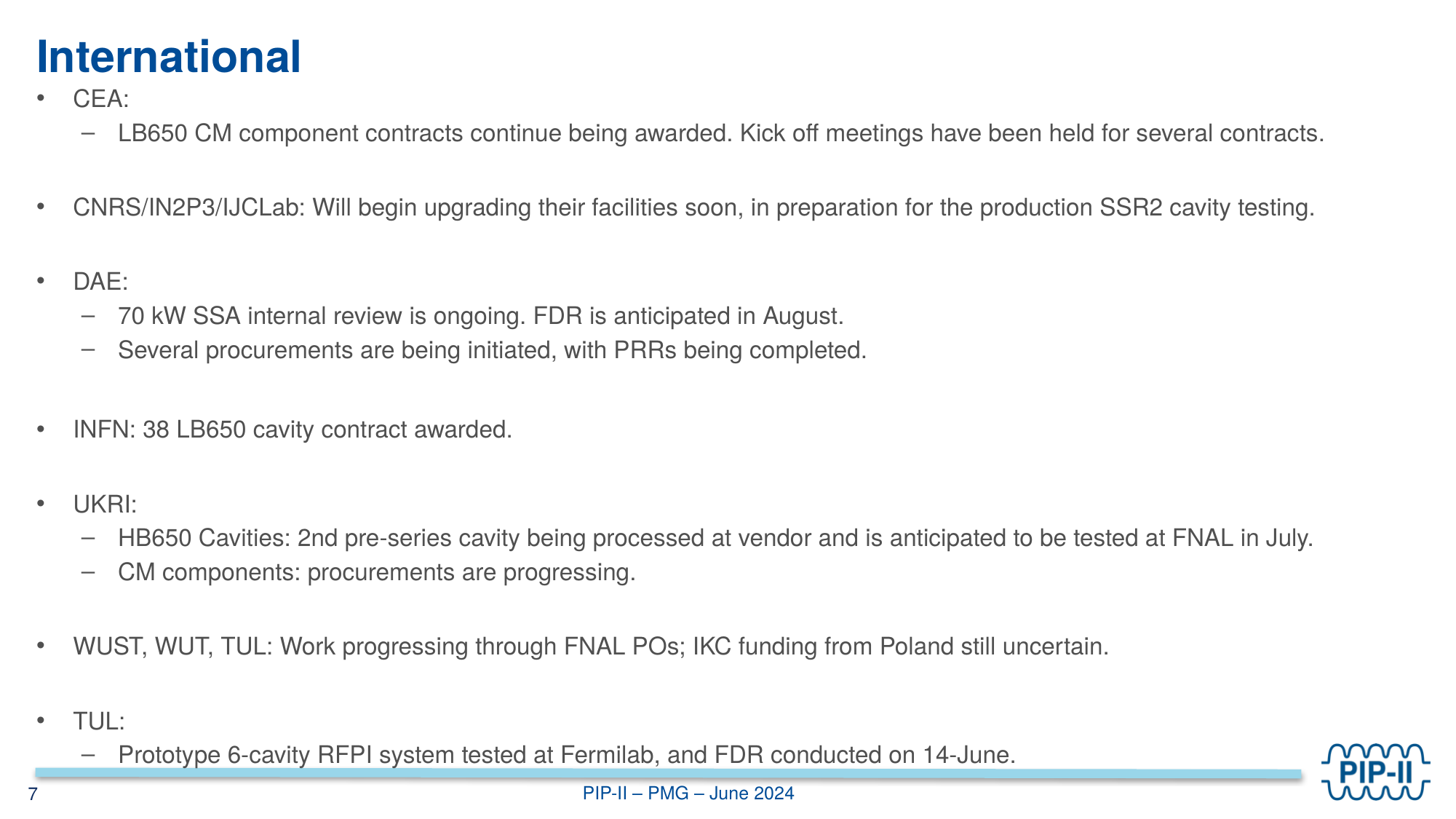

# International
CEA:
LB650 CM component contracts continue being awarded. Kick off meetings have been held for several contracts.

CNRS/IN2P3/IJCLab: Will begin upgrading their facilities soon, in preparation for the production SSR2 cavity testing.

DAE:
70 kW SSA internal review is ongoing. FDR is anticipated in August.
Several procurements are being initiated, with PRRs being completed.

INFN: 38 LB650 cavity contract awarded.

UKRI:
HB650 Cavities: 2nd pre-series cavity being processed at vendor and is anticipated to be tested at FNAL in July.
CM components: procurements are progressing.

WUST, WUT, TUL: Work progressing through FNAL POs; IKC funding from Poland still uncertain.

TUL:
Prototype 6-cavity RFPI system tested at Fermilab, and FDR conducted on 14-June.
7